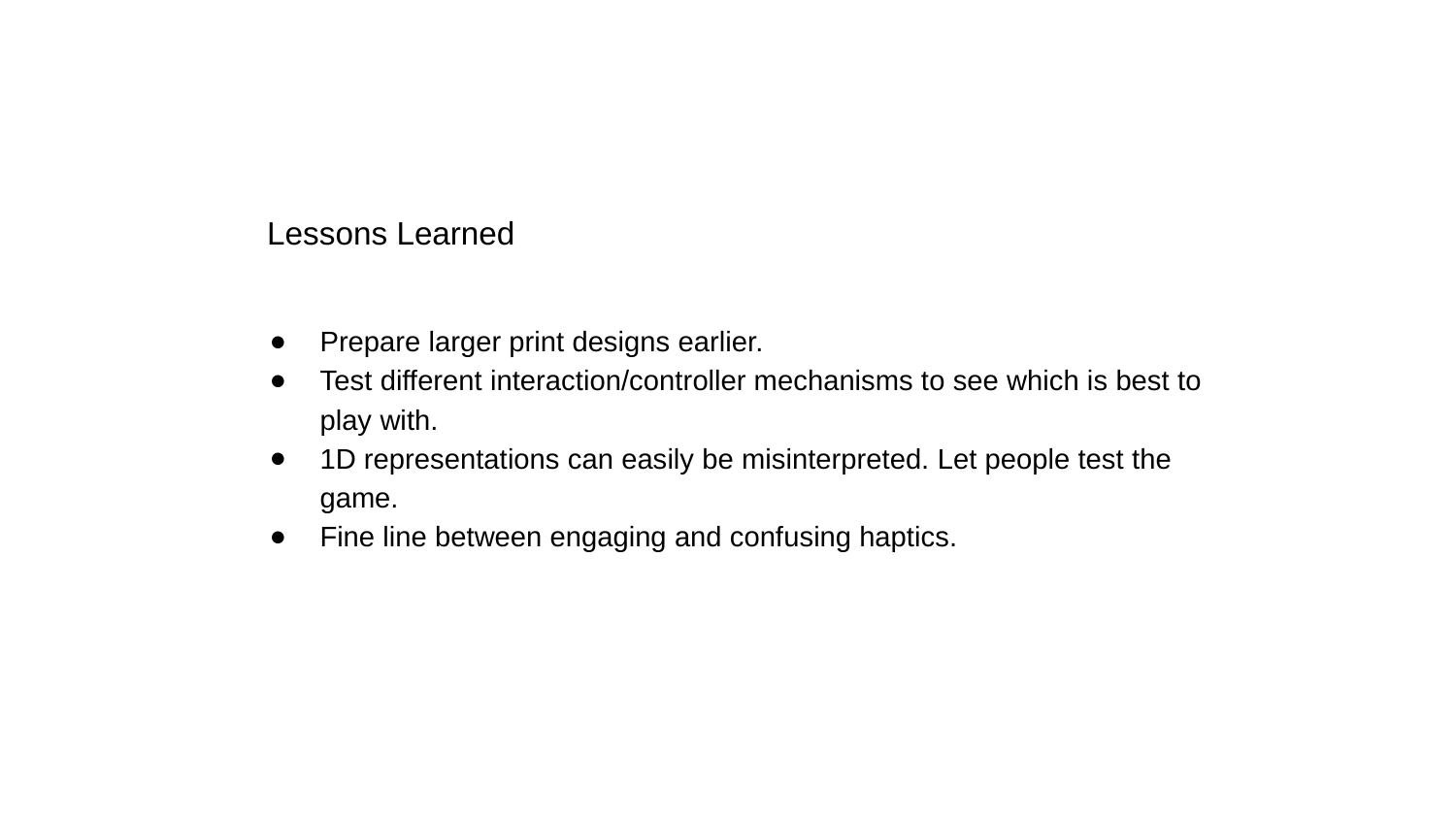

# Lessons Learned
Prepare larger print designs earlier.
Test different interaction/controller mechanisms to see which is best to play with.
1D representations can easily be misinterpreted. Let people test the game.
Fine line between engaging and confusing haptics.